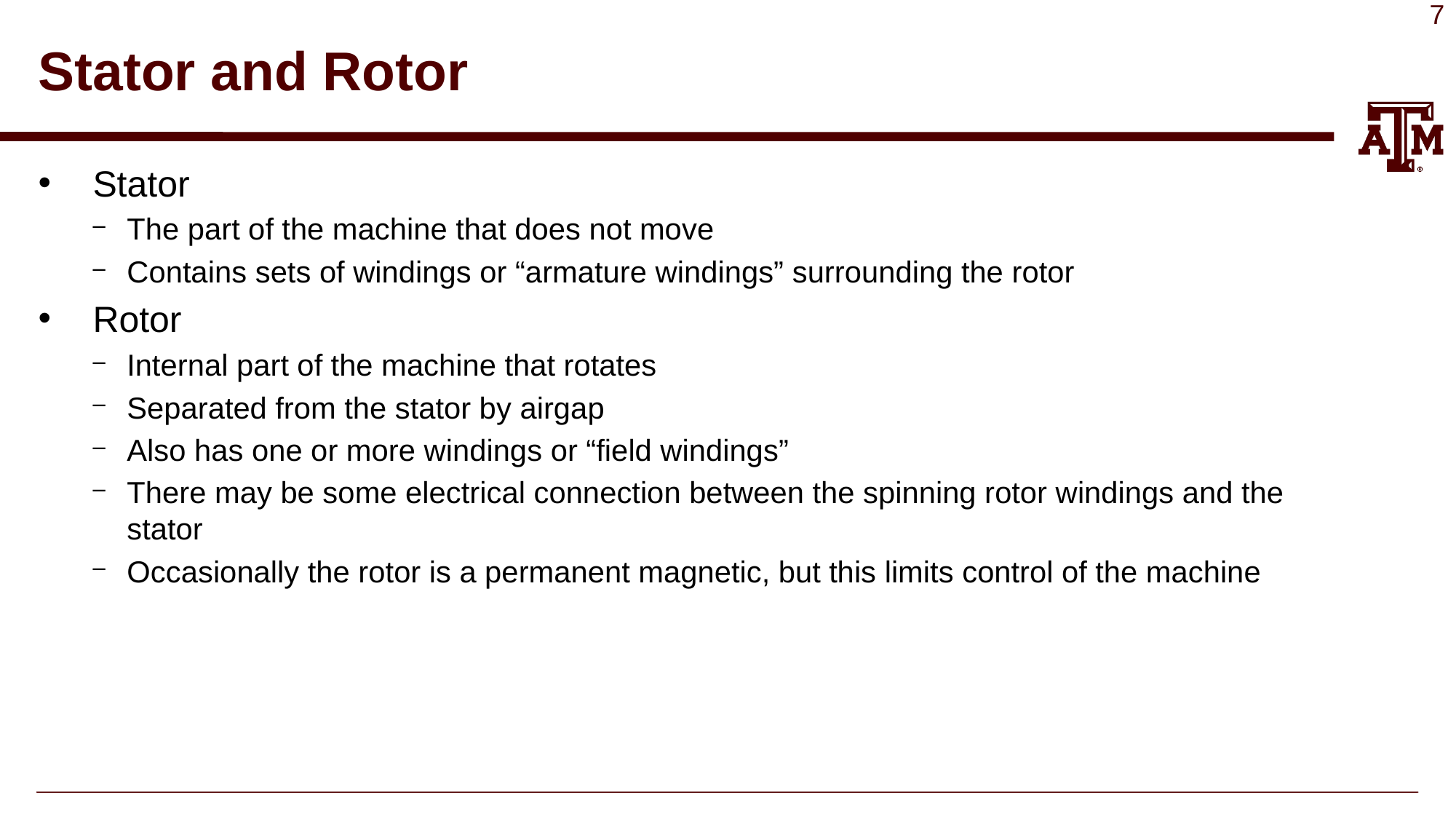

# Stator and Rotor
Stator
The part of the machine that does not move
Contains sets of windings or “armature windings” surrounding the rotor
Rotor
Internal part of the machine that rotates
Separated from the stator by airgap
Also has one or more windings or “field windings”
There may be some electrical connection between the spinning rotor windings and the stator
Occasionally the rotor is a permanent magnetic, but this limits control of the machine